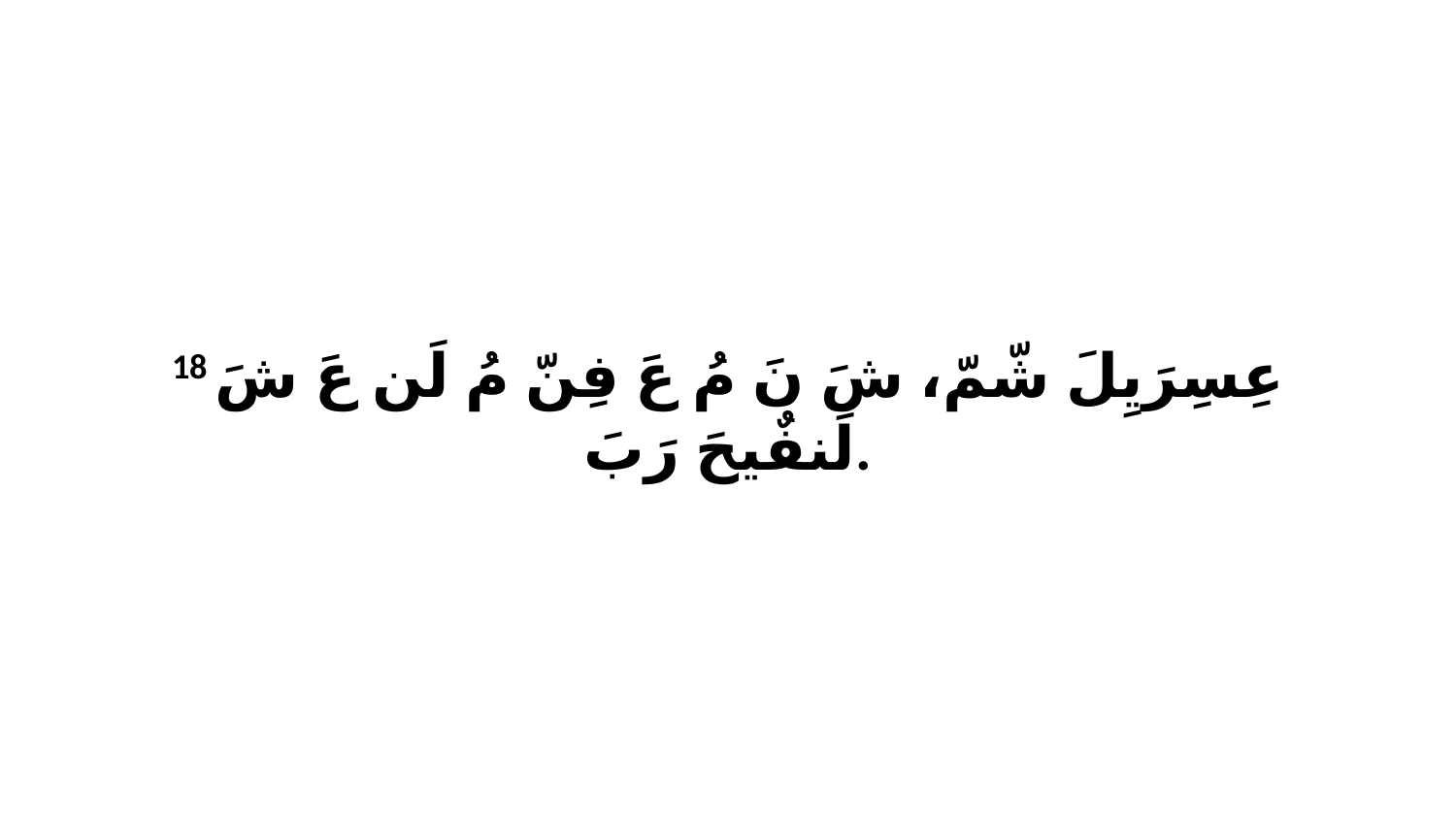

18 عِسِرَيِلَ شّمّ، شَ نَ مُ عَ فِنّ مُ لَن عَ شَ لَنفٌيحَ رَبَ.